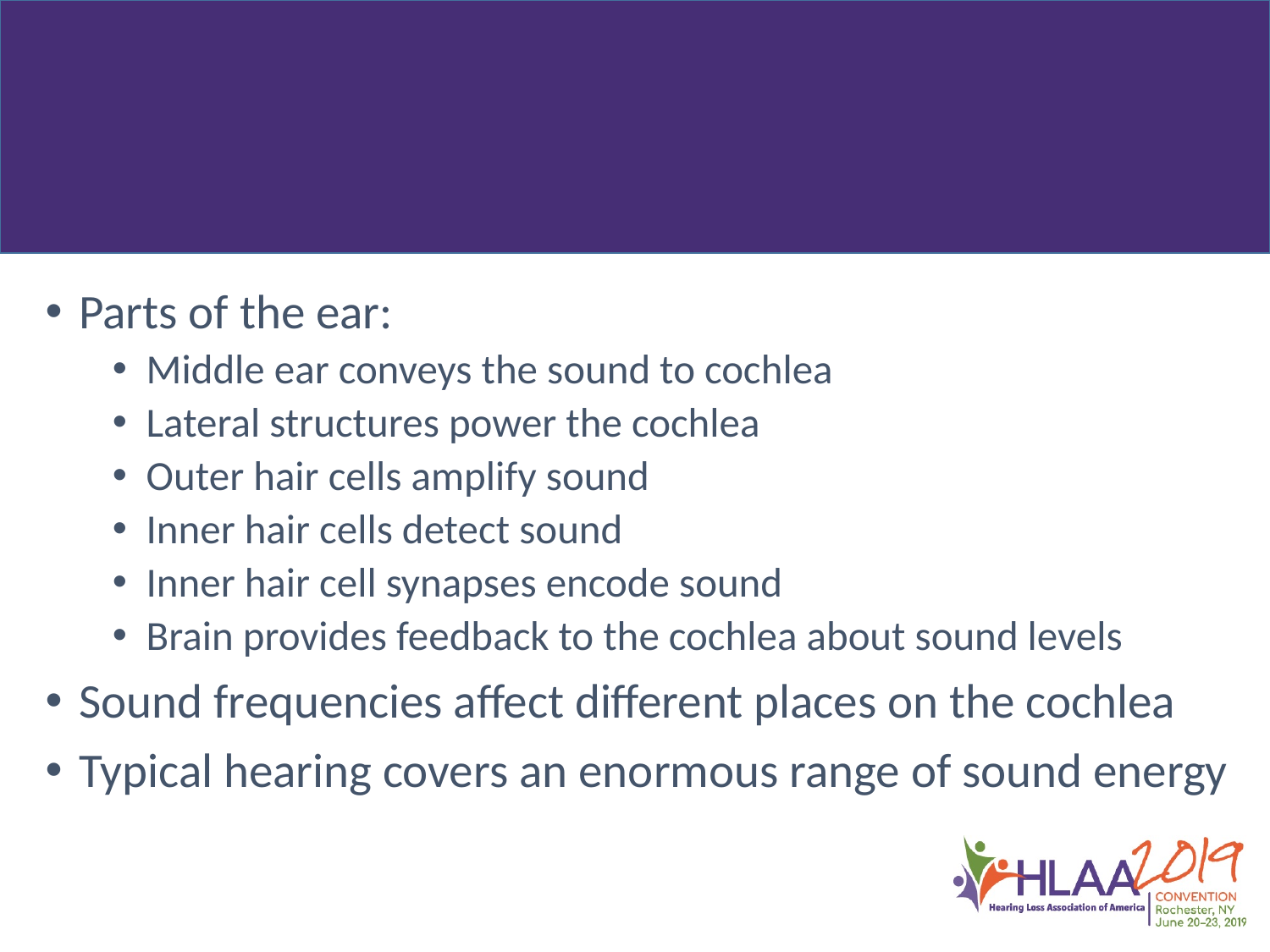

#
Parts of the ear:
Middle ear conveys the sound to cochlea
Lateral structures power the cochlea
Outer hair cells amplify sound
Inner hair cells detect sound
Inner hair cell synapses encode sound
Brain provides feedback to the cochlea about sound levels
Sound frequencies affect different places on the cochlea
Typical hearing covers an enormous range of sound energy